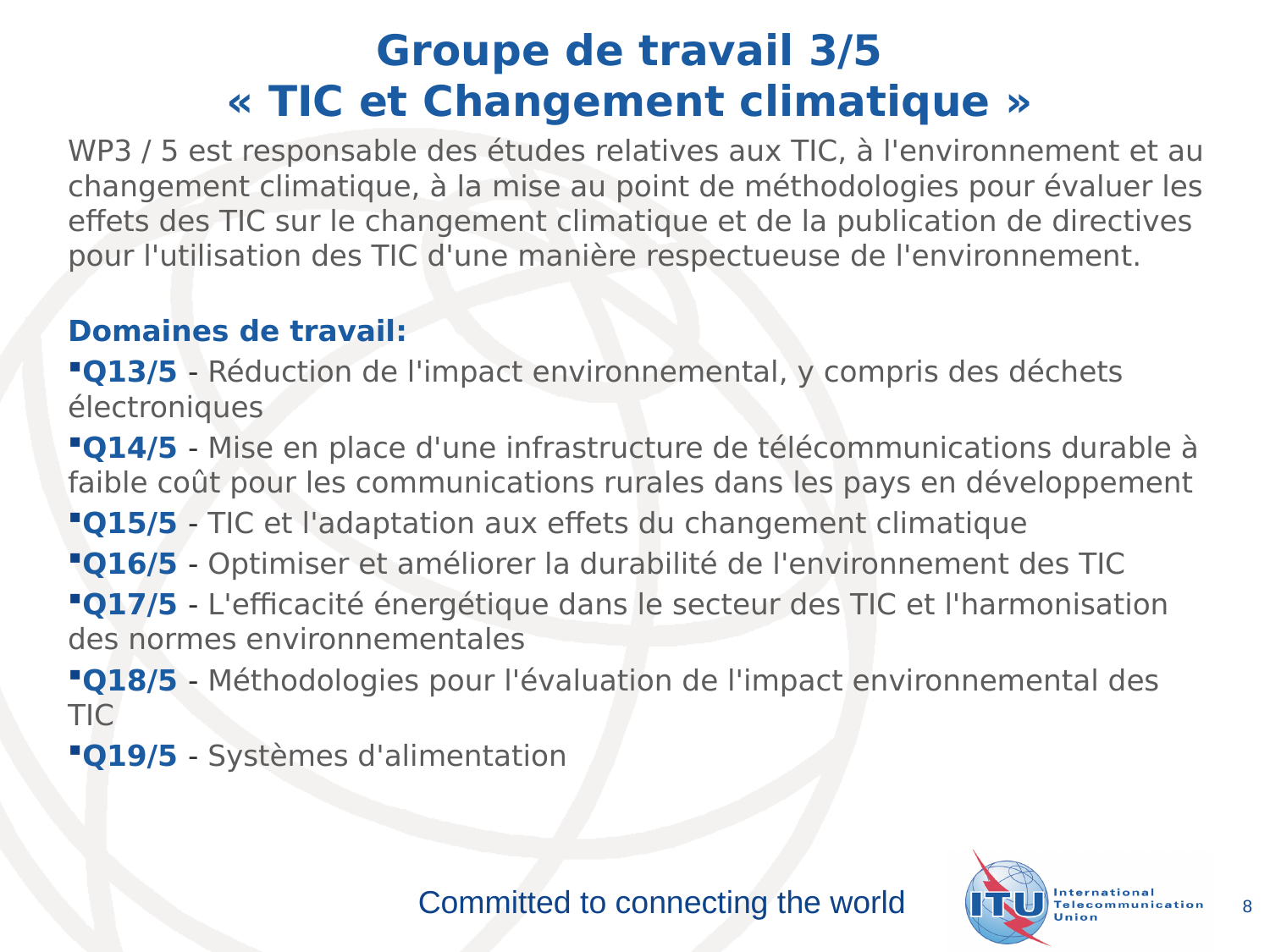

# Groupe de travail 3/5 « TIC et Changement climatique »
WP3 / 5 est responsable des études relatives aux TIC, à l'environnement et au changement climatique, à la mise au point de méthodologies pour évaluer les effets des TIC sur le changement climatique et de la publication de directives pour l'utilisation des TIC d'une manière respectueuse de l'environnement.

Domaines de travail:
Q13/5 - Réduction de l'impact environnemental, y compris des déchets électroniques
Q14/5 - Mise en place d'une infrastructure de télécommunications durable à faible coût pour les communications rurales dans les pays en développement
Q15/5 - TIC et l'adaptation aux effets du changement climatique
Q16/5 - Optimiser et améliorer la durabilité de l'environnement des TIC
Q17/5 - L'efficacité énergétique dans le secteur des TIC et l'harmonisation des normes environnementales
Q18/5 - Méthodologies pour l'évaluation de l'impact environnemental des TIC
Q19/5 - Systèmes d'alimentation
8